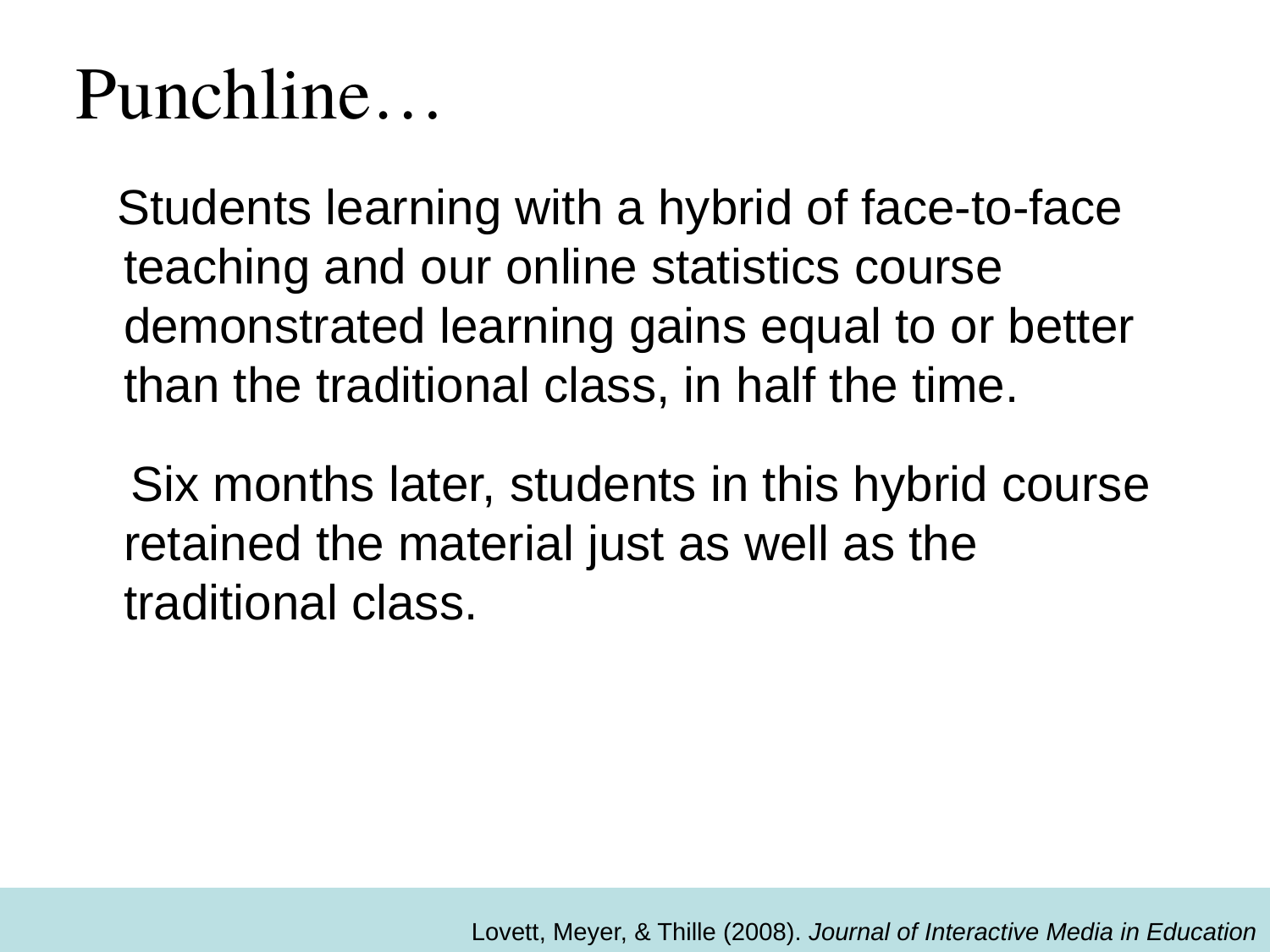

# Punchline…
   Students learning with a hybrid of face-to-face teaching and our online statistics course demonstrated learning gains equal to or better than the traditional class, in half the time.

    Six months later, students in this hybrid course retained the material just as well as the traditional class.

Lovett, Meyer, & Thille (2008). Journal of Interactive Media in Education